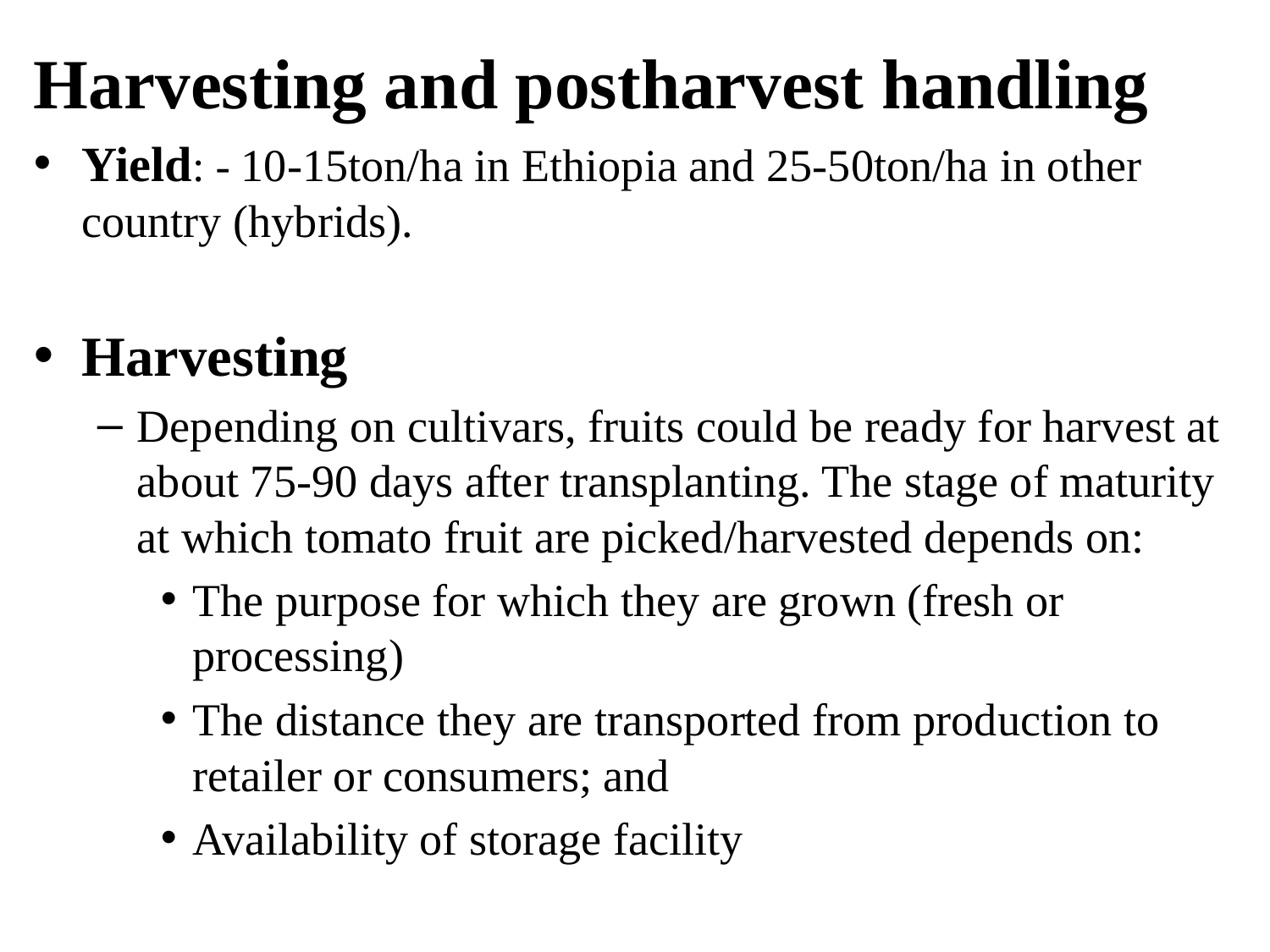

Harvesting and postharvest handling
Yield: - 10-15ton/ha in Ethiopia and 25-50ton/ha in other country (hybrids).

Harvesting
Depending on cultivars, fruits could be ready for harvest at about 75-90 days after transplanting. The stage of maturity at which tomato fruit are picked/harvested depends on:
The purpose for which they are grown (fresh or processing)
The distance they are transported from production to retailer or consumers; and
Availability of storage facility